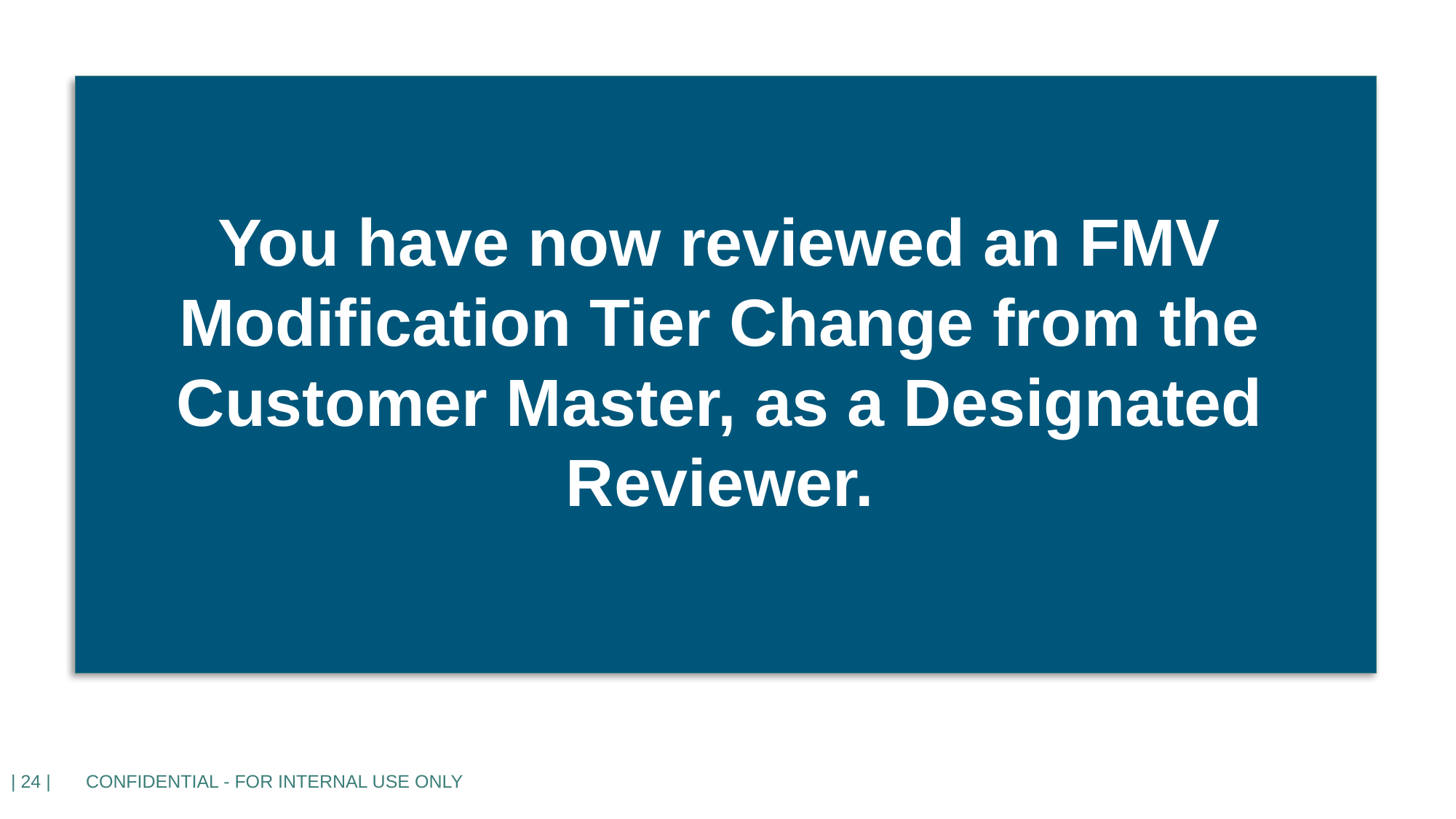

You have now reviewed an FMV Modification Tier Change from the Customer Master, as a Designated Reviewer.
CONFIDENTIAL - FOR INTERNAL USE ONLY
| 24 |